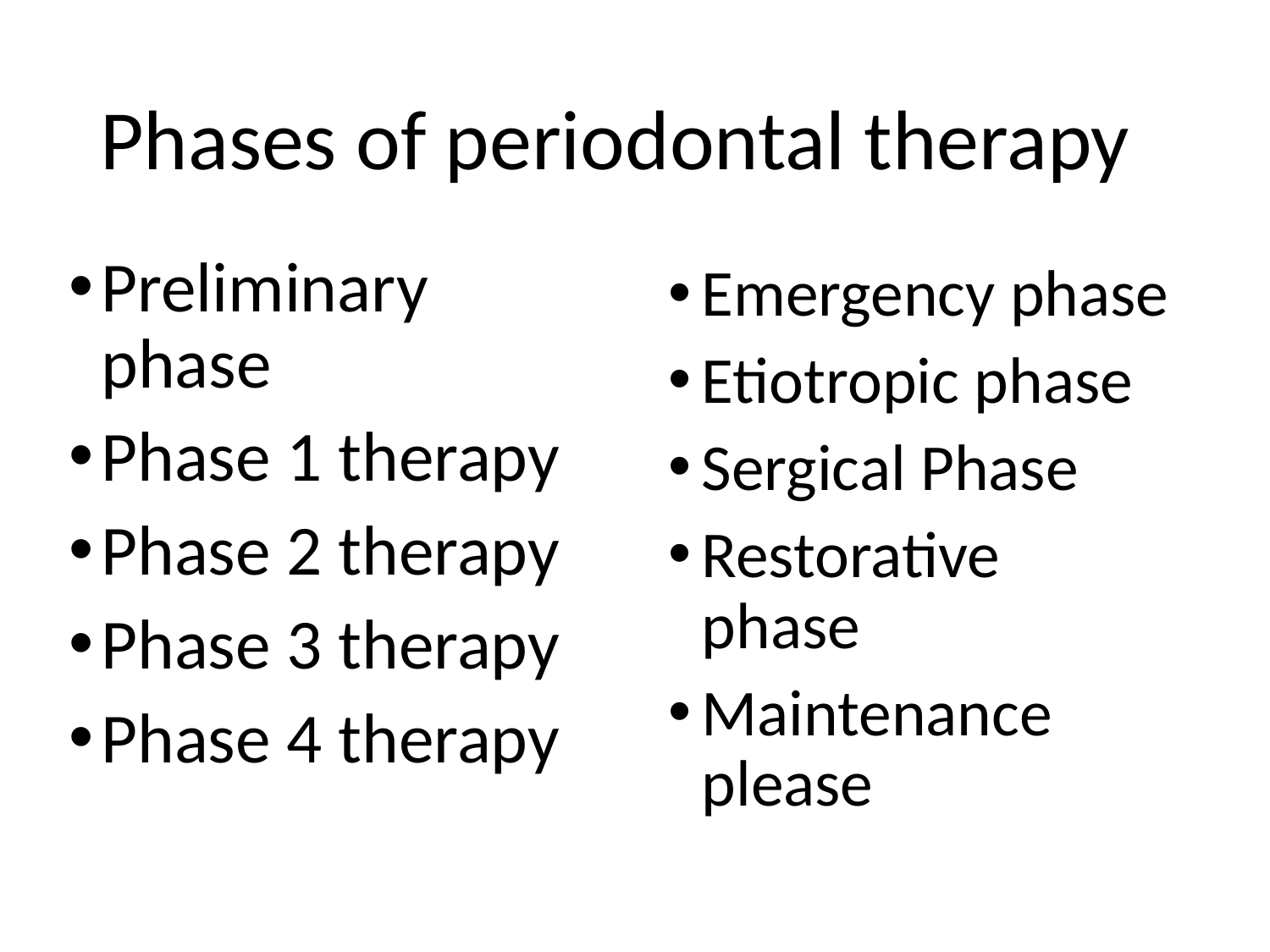

# Phases of periodontal therapy
Preliminary phase
Phase 1 therapy
Phase 2 therapy
Phase 3 therapy
Phase 4 therapy
Emergency phase
Etiotropic phase
Sergical Phase
Restorative phase
Maintenance please